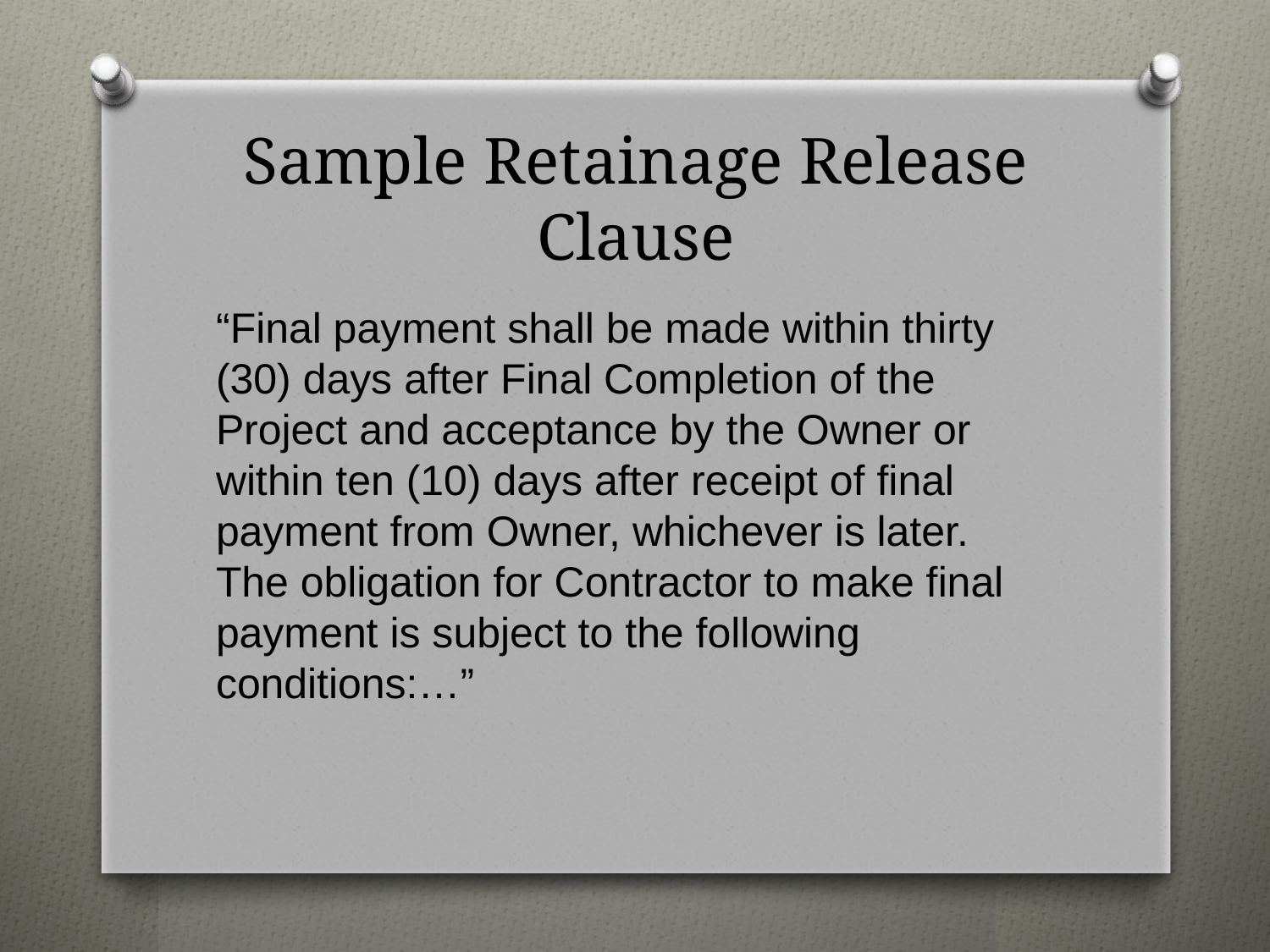

# Sample Retainage Release Clause
“Final payment shall be made within thirty (30) days after Final Completion of the Project and acceptance by the Owner or within ten (10) days after receipt of final payment from Owner, whichever is later.  The obligation for Contractor to make final payment is subject to the following conditions:…”